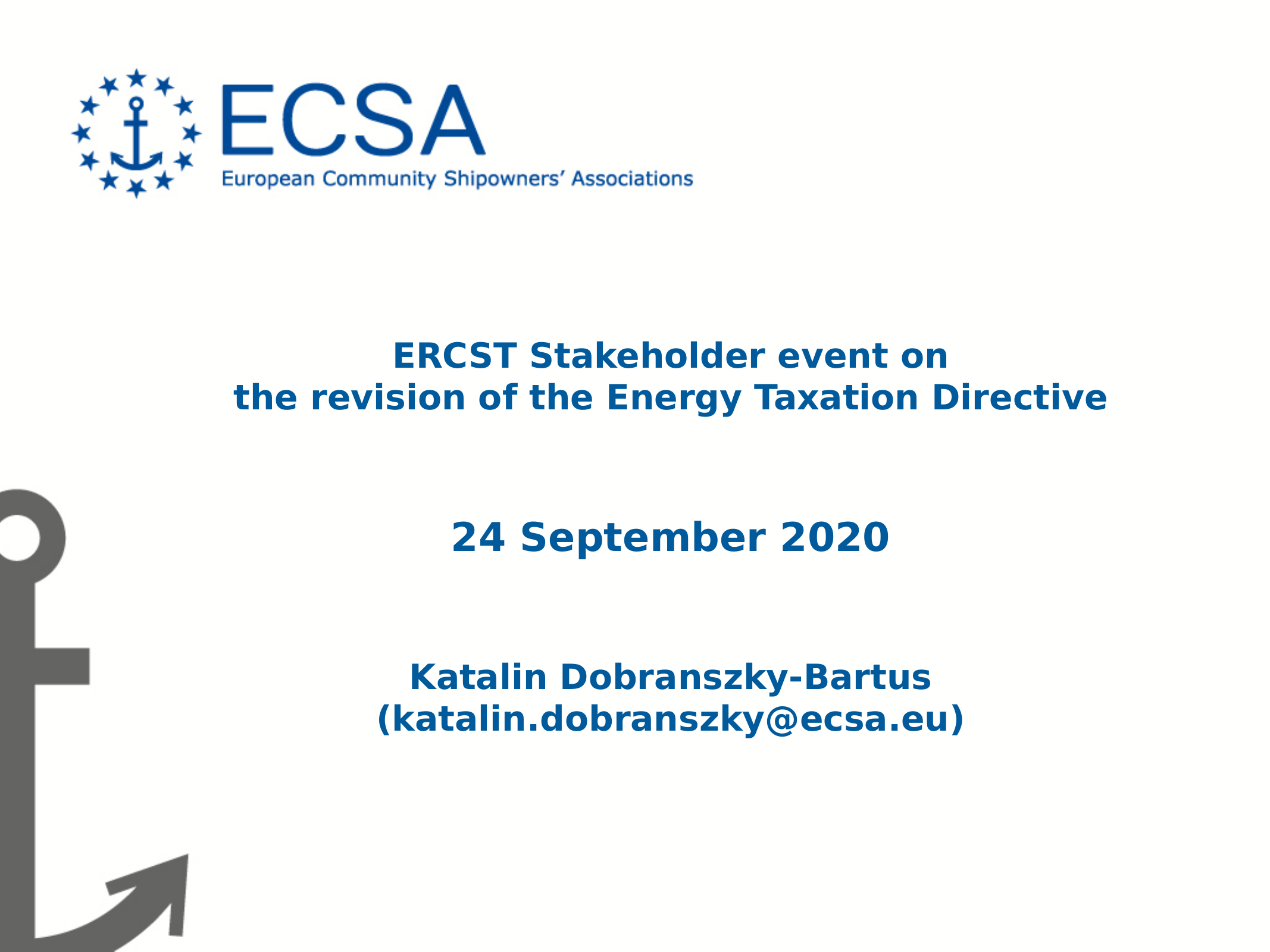

# ERCST Stakeholder event on the revision of the Energy Taxation Directive 24 September 2020 Katalin Dobranszky-Bartus (katalin.dobranszky@ecsa.eu)